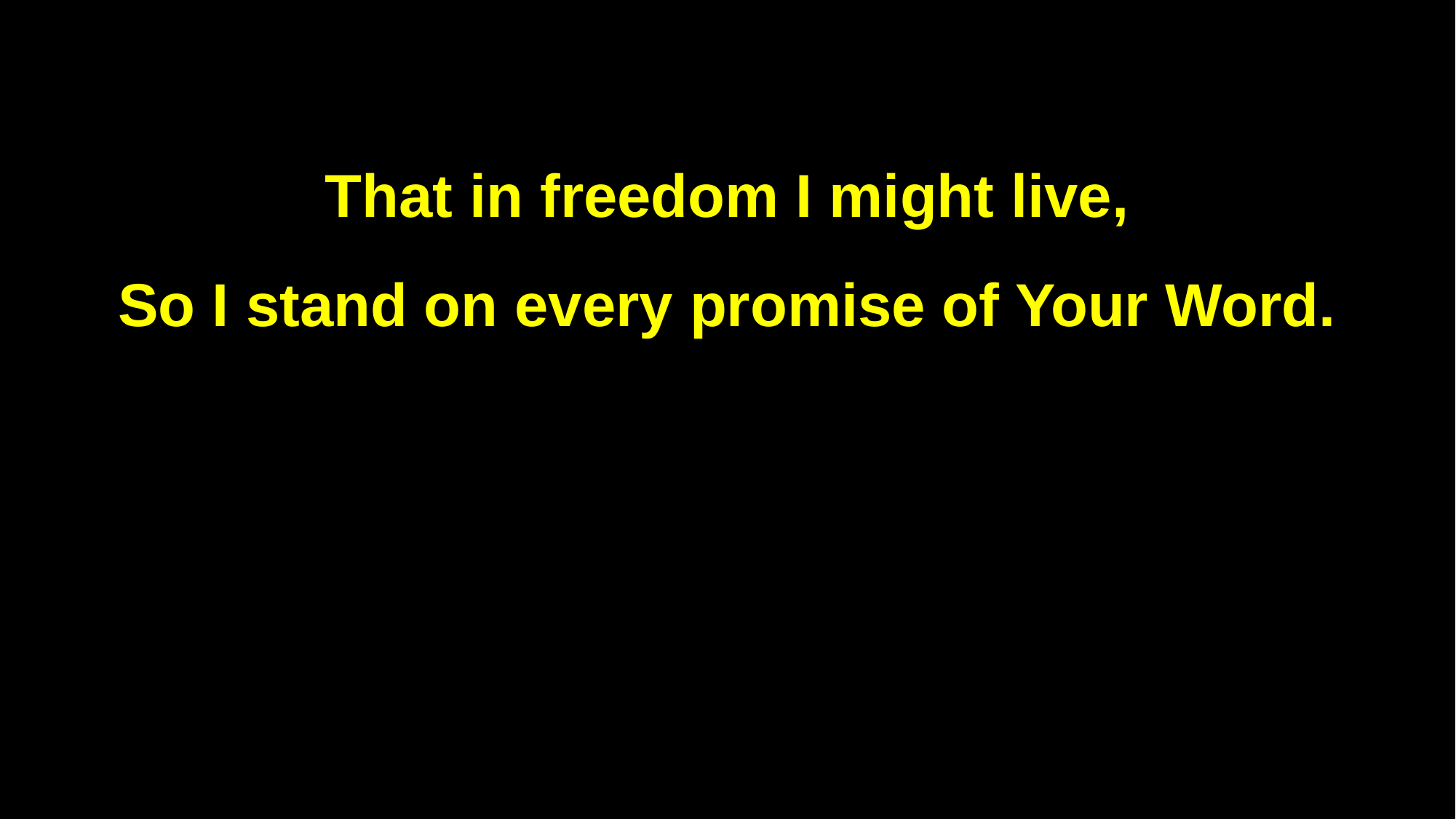

That in freedom I might live,
So I stand on every promise of Your Word.